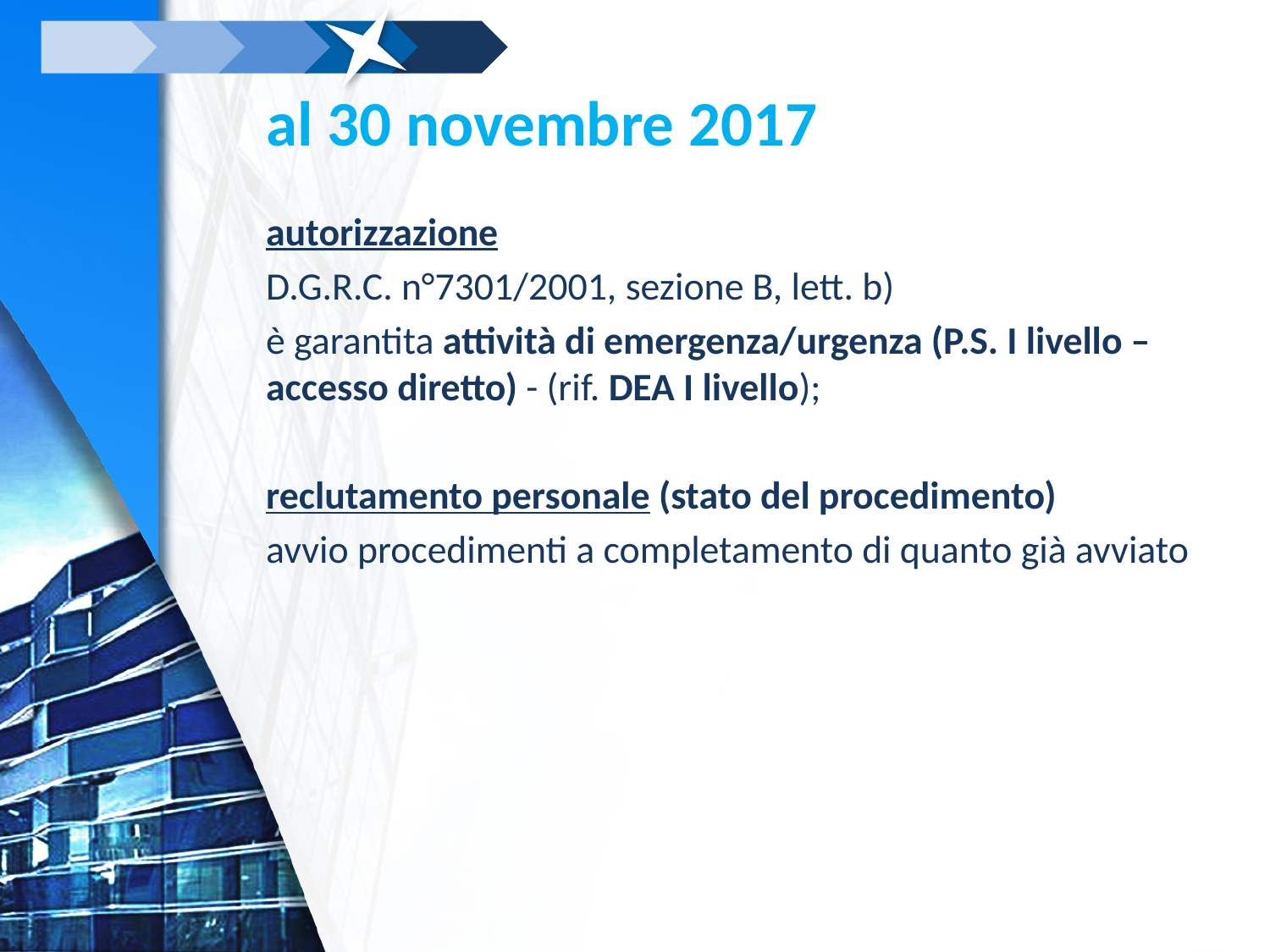

# al 30 novembre 2017
autorizzazione
D.G.R.C. n°7301/2001, sezione B, lett. b)
è garantita attività di emergenza/urgenza (P.S. I livello – accesso diretto) - (rif. DEA I livello);

reclutamento personale (stato del procedimento)
avvio procedimenti a completamento di quanto già avviato